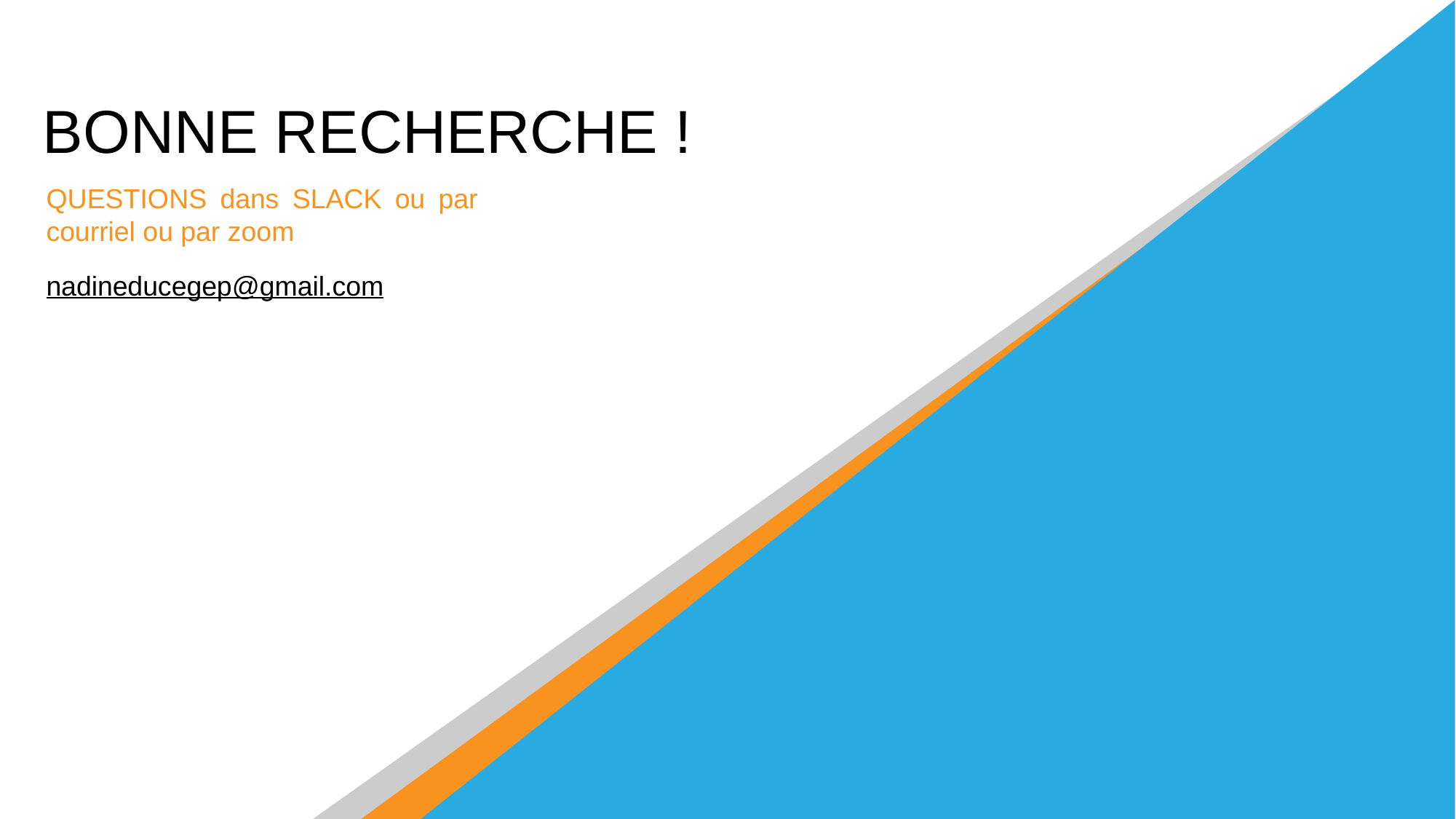

BONNE RECHERCHE !
QUESTIONS dans SLACK ou par courriel ou par zoom

nadineducegep@gmail.com